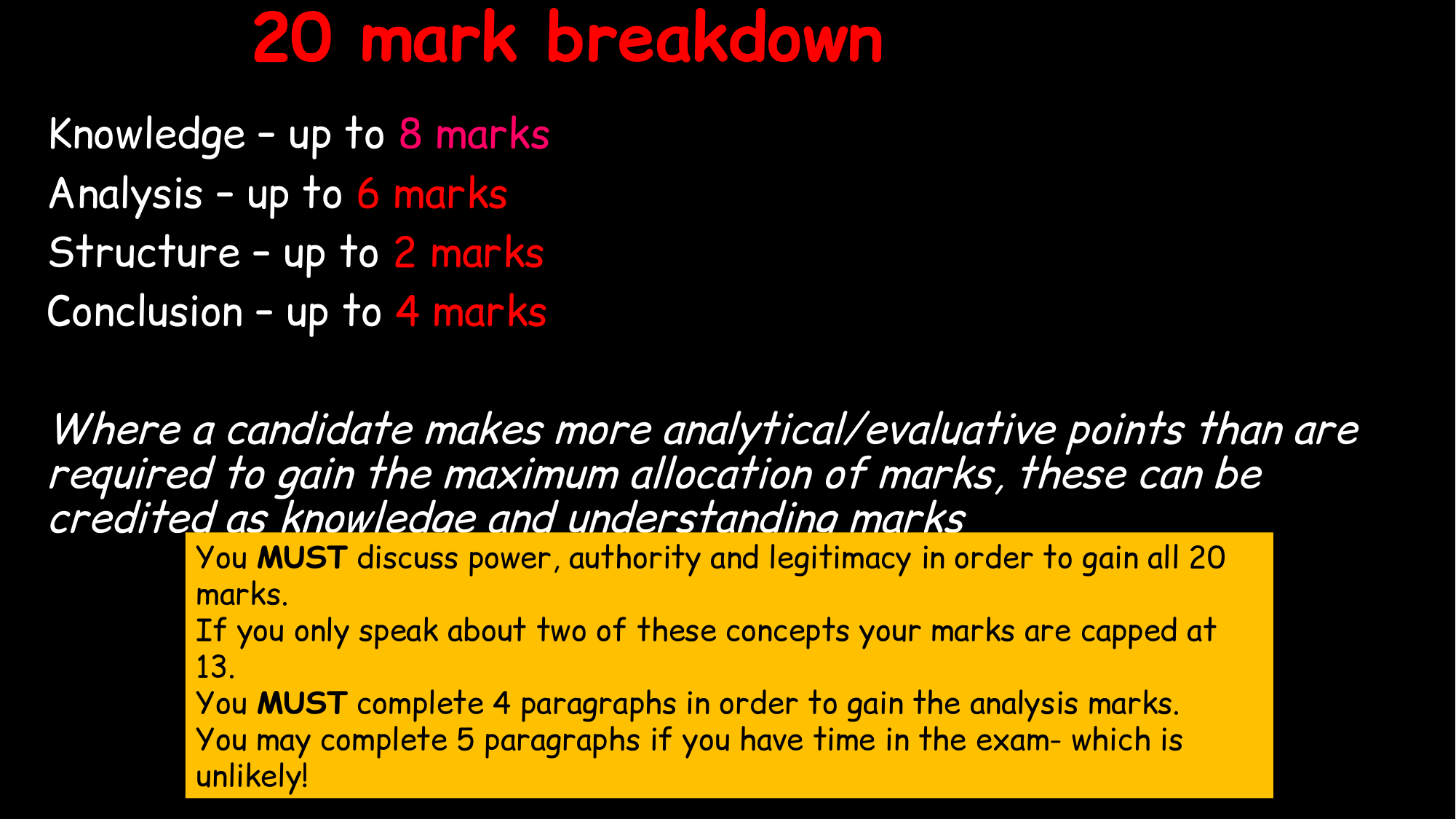

# 20 mark breakdown
Knowledge – up to 8 marks
Analysis – up to 6 marks
Structure – up to 2 marks
Conclusion – up to 4 marks

Where a candidate makes more analytical/evaluative points than are required to gain the maximum allocation of marks, these can be credited as knowledge and understanding marks
You MUST discuss power, authority and legitimacy in order to gain all 20 marks.
If you only speak about two of these concepts your marks are capped at 13.
You MUST complete 4 paragraphs in order to gain the analysis marks.
You may complete 5 paragraphs if you have time in the exam- which is unlikely!